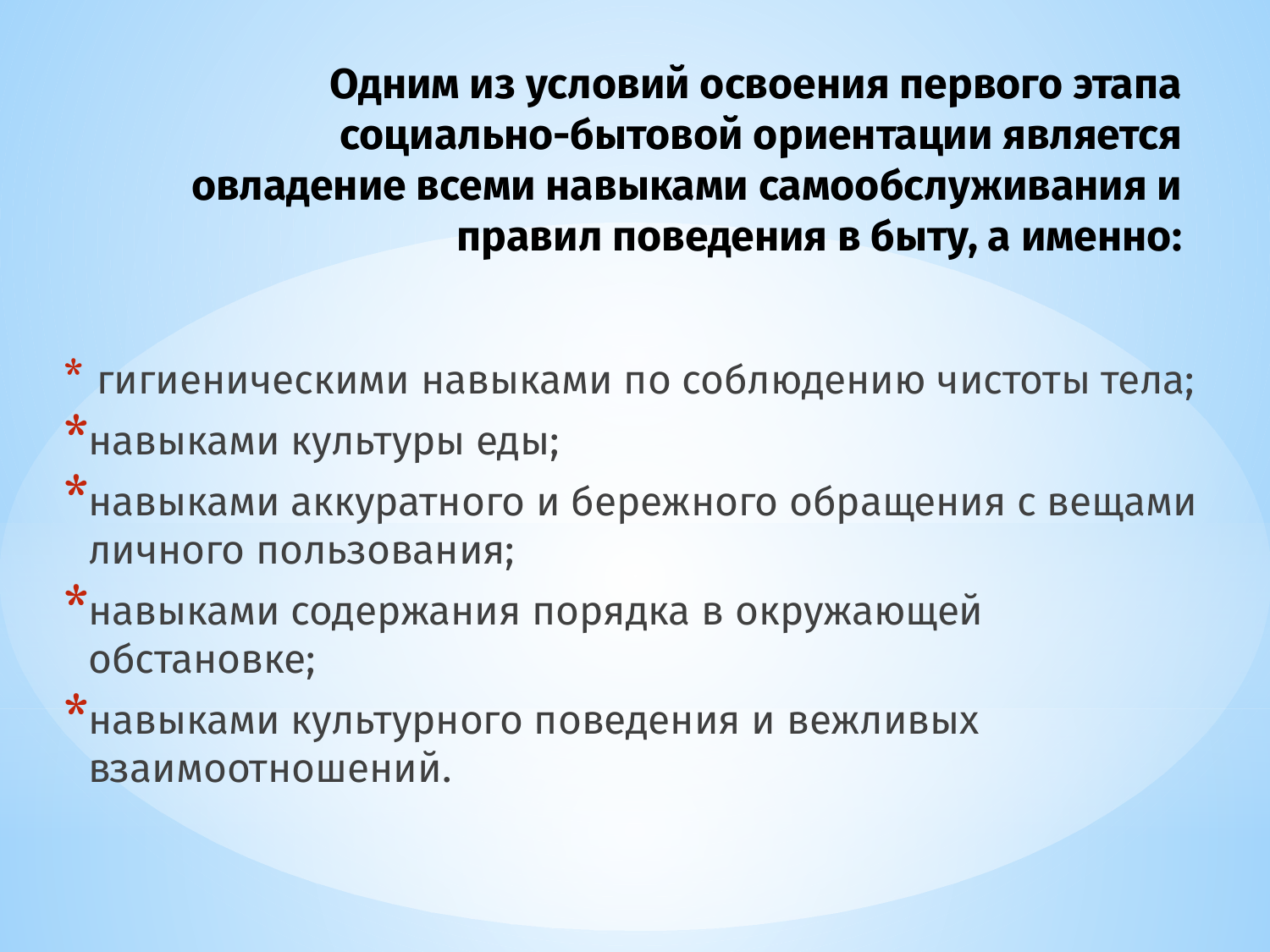

# Одним из условий освоения первого этапа социально-бытовой ориентации является овладение всеми навыками самообслуживания и правил поведения в быту, а именно:
 гигиеническими навыками по соблюдению чистоты тела;
навыками культуры еды;
навыками аккуратного и бережного обращения с вещами личного пользования;
навыками содержания порядка в окружающей обстановке;
навыками культурного поведения и вежливых взаимоотношений.